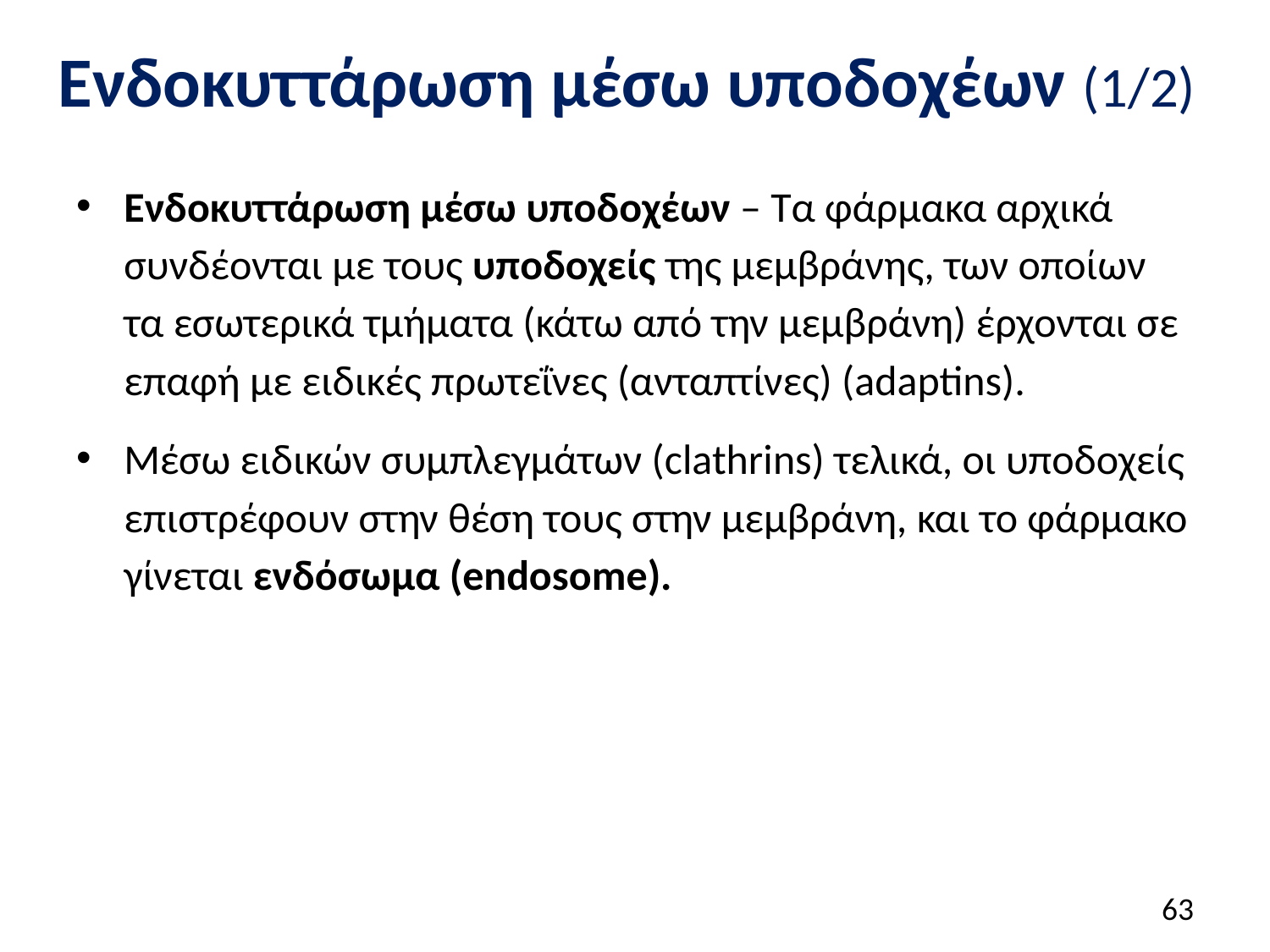

# Ενδοκυττάρωση μέσω υποδοχέων (1/2)
Ενδοκυττάρωση μέσω υποδοχέων – Τα φάρμακα αρχικά συνδέονται με τους υποδοχείς της μεμβράνης, των οποίων τα εσωτερικά τμήματα (κάτω από την μεμβράνη) έρχονται σε επαφή με ειδικές πρωτεΐνες (ανταπτίνες) (adaptins).
Μέσω ειδικών συμπλεγμάτων (clathrins) τελικά, οι υποδοχείς επιστρέφουν στην θέση τους στην μεμβράνη, και το φάρμακο γίνεται ενδόσωμα (endosome).

63